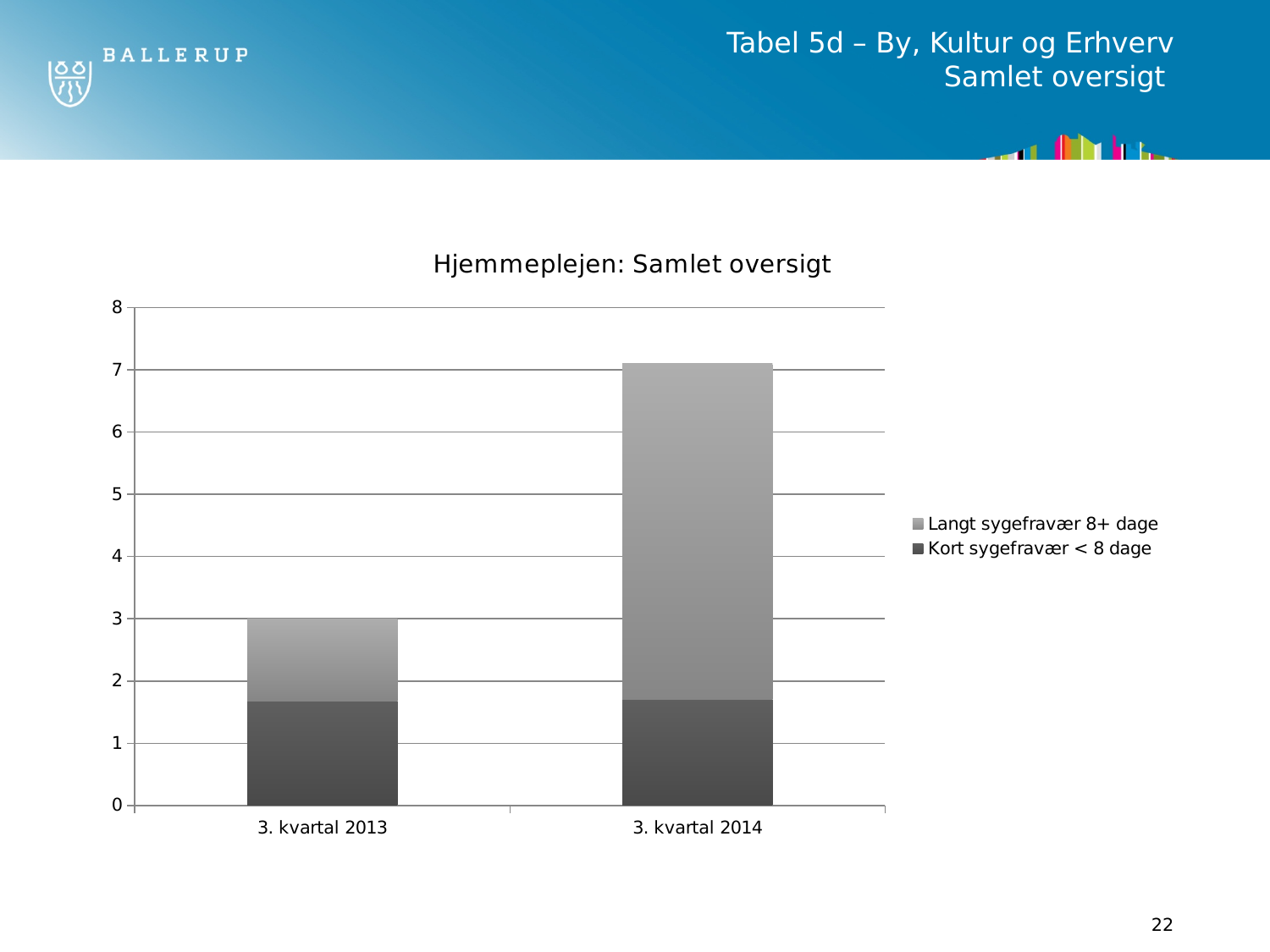

# Tabel 5d – By, Kultur og Erhverv Samlet oversigt

### Chart: Hjemmeplejen: Samlet oversigt

| Category | Kort sygefravær < 8 dage | Langt sygefravær 8+ dage |
|---|---|---|
| 3. kvartal 2013 | 1.6800000000000006 | 1.32 |
| 3. kvartal 2014 | 1.704 | 5.395999999999998 |
22